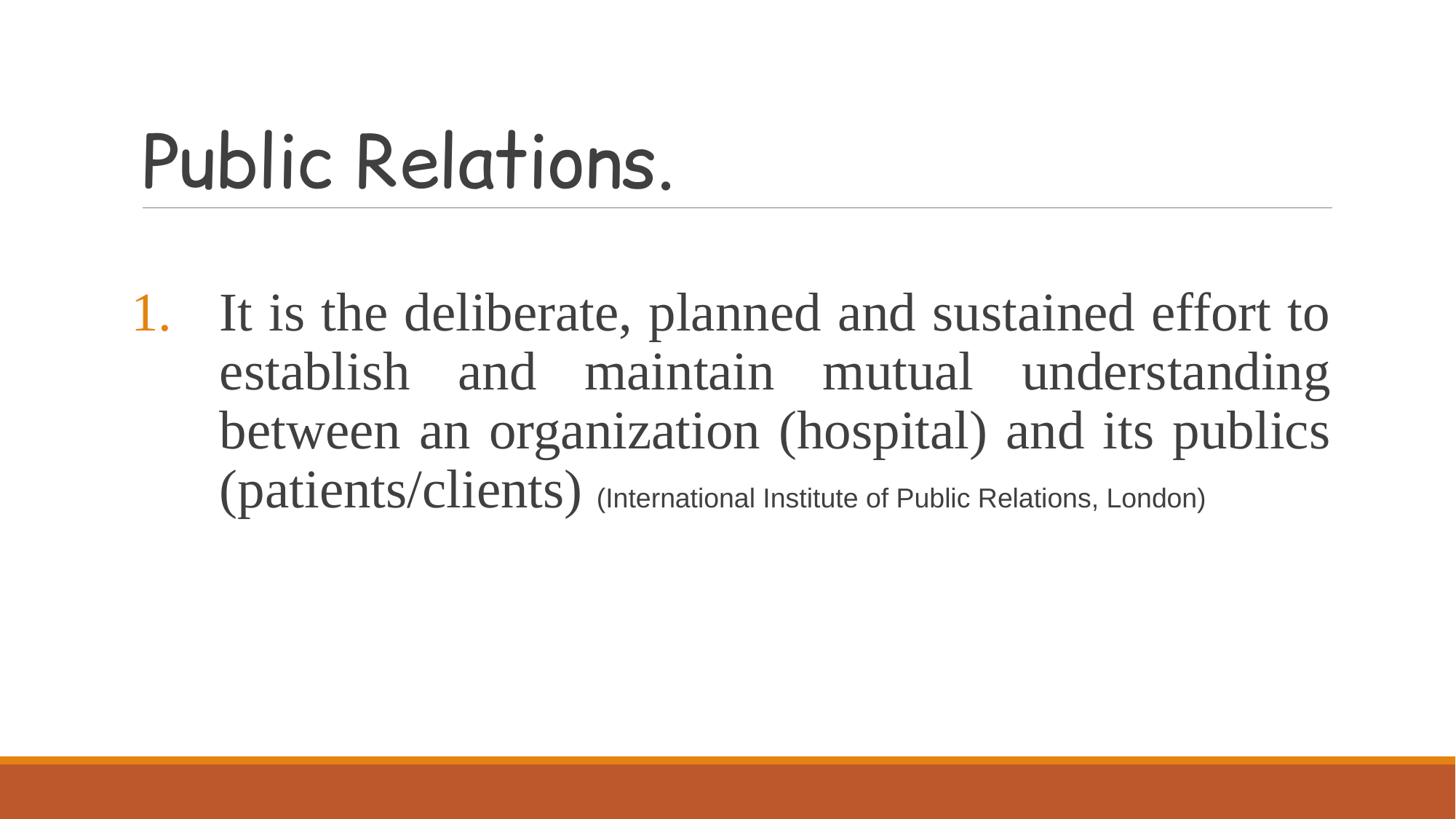

# Public Relations.

It is the deliberate, planned and sustained effort to establish and maintain mutual understanding between an organization (hospital) and its publics (patients/clients) (International Institute of Public Relations, London)